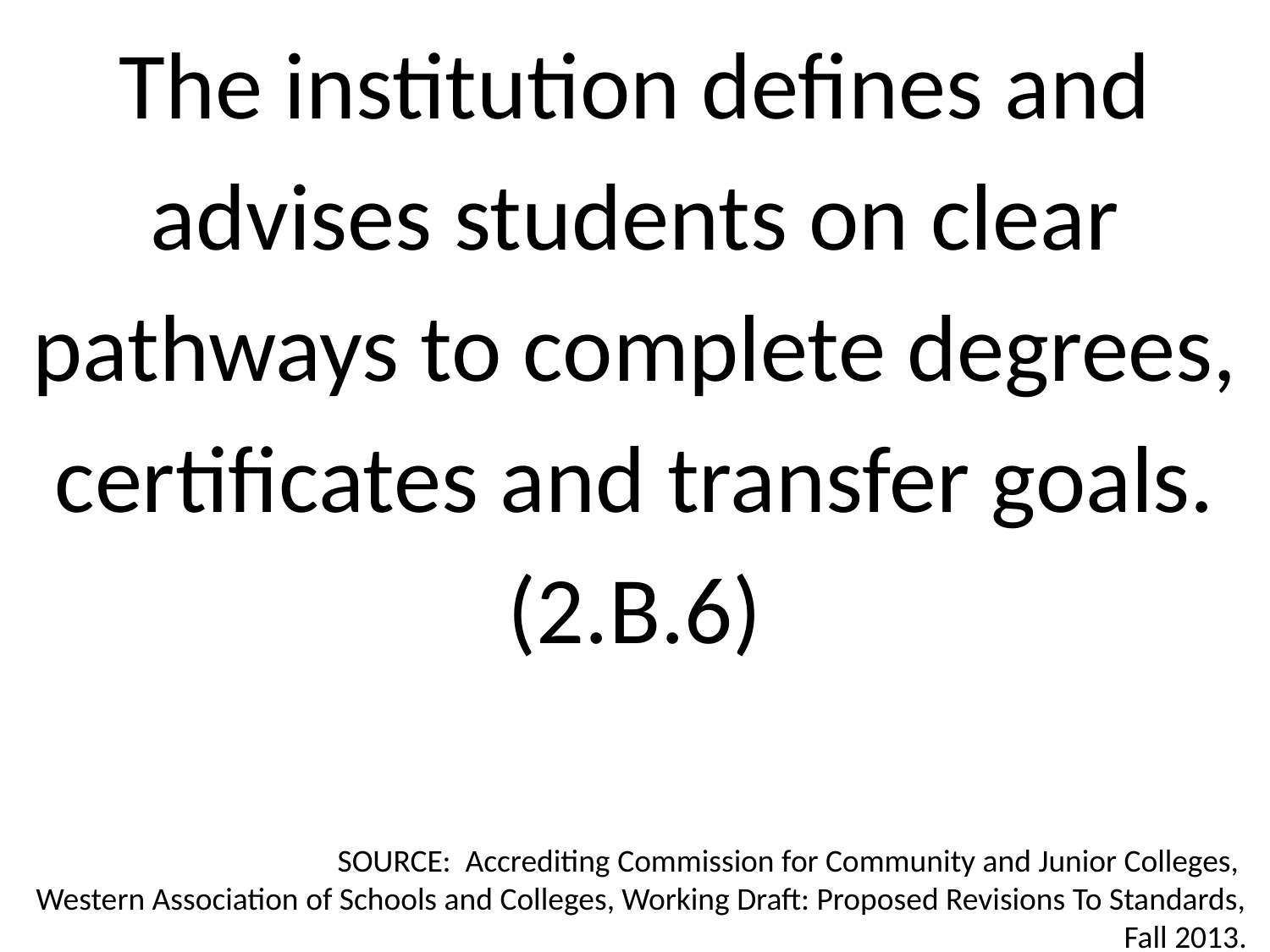

The institution defines and advises students on clear pathways to complete degrees, certificates and transfer goals. (2.B.6)
SOURCE:  Accrediting Commission for Community and Junior Colleges,
Western Association of Schools and Colleges, Working Draft: Proposed Revisions To Standards, Fall 2013.